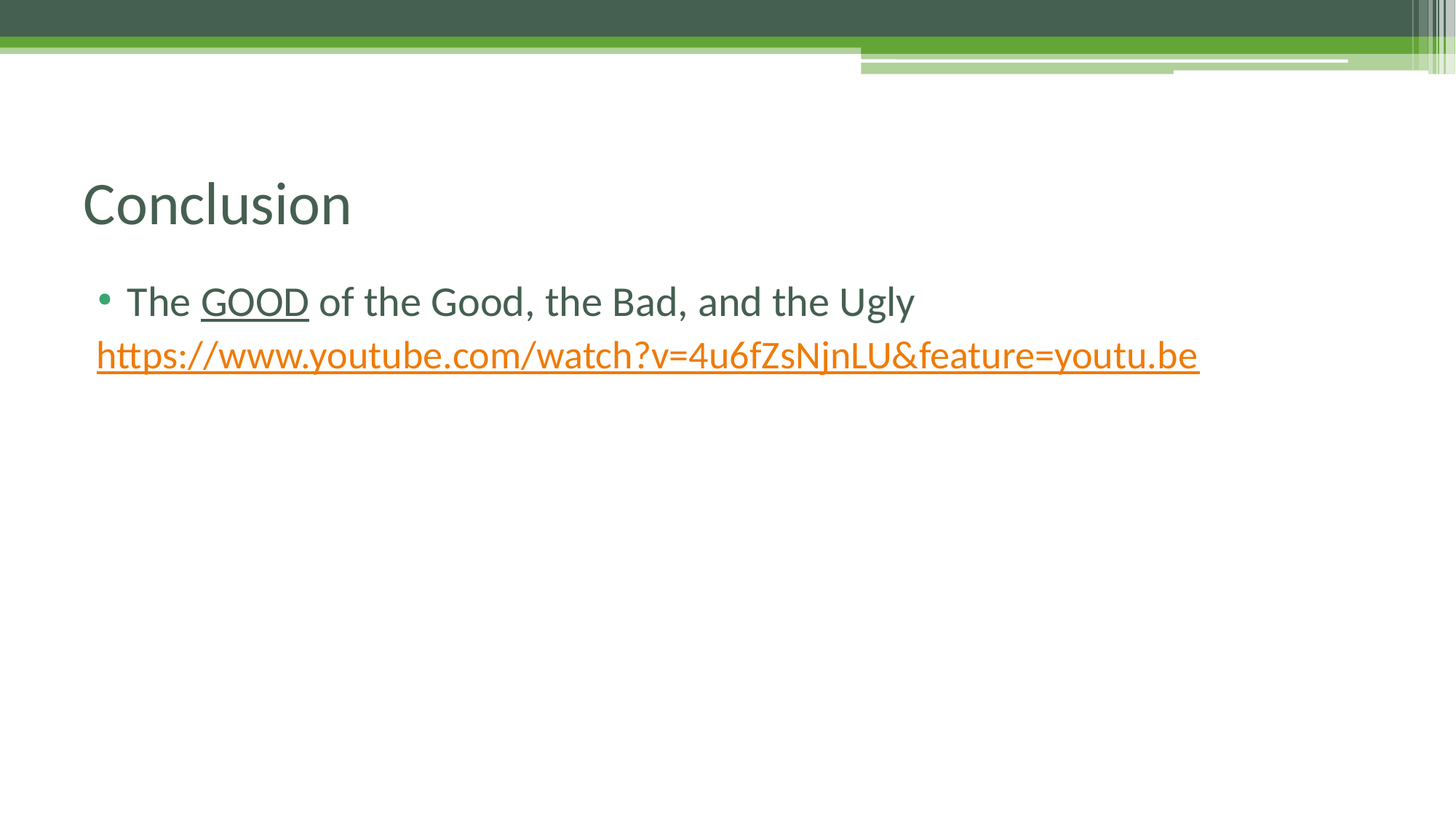

# Conclusion
The GOOD of the Good, the Bad, and the Ugly
https://www.youtube.com/watch?v=4u6fZsNjnLU&feature=youtu.be